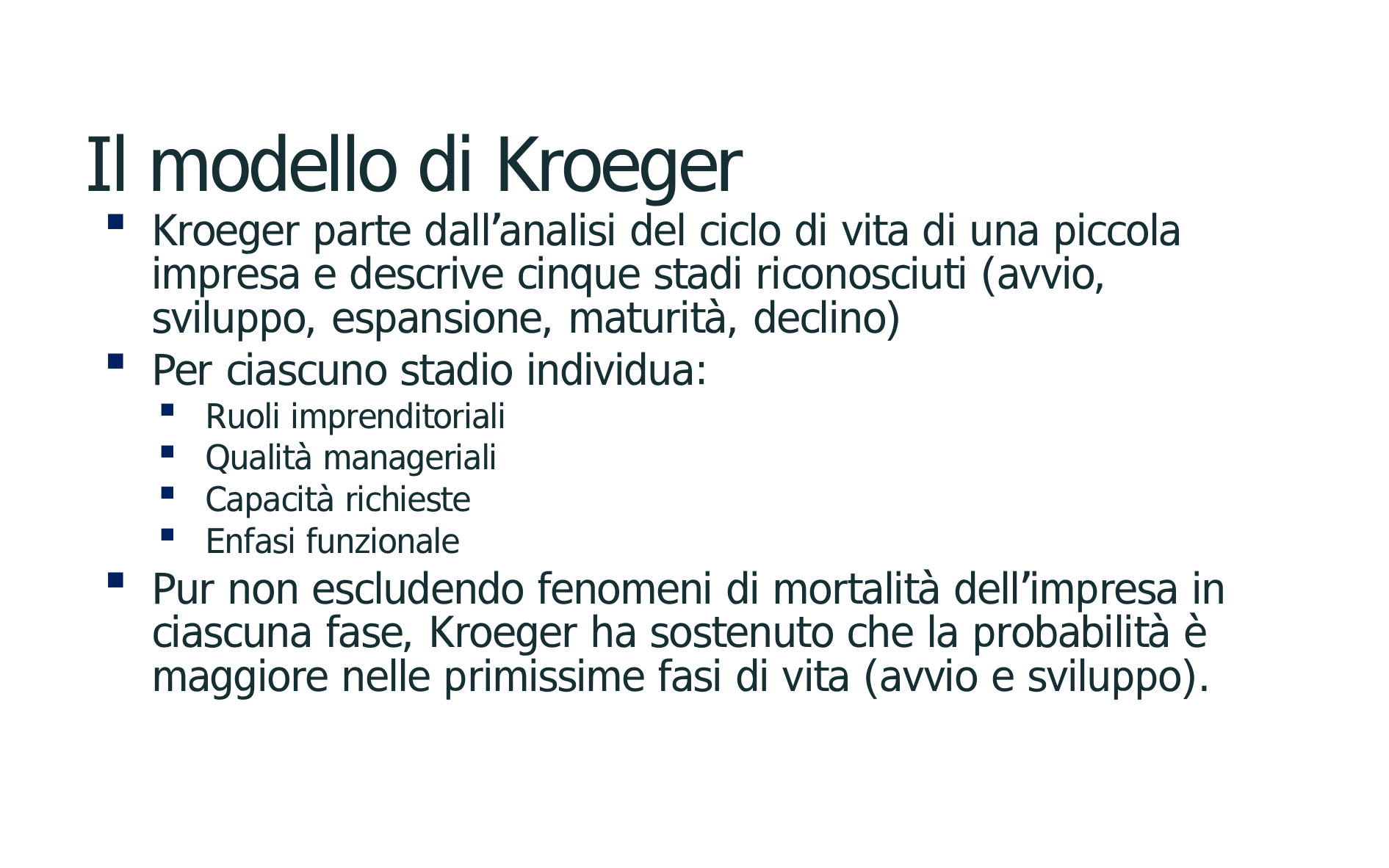

# Il modello di Kroeger
Kroeger parte dall’analisi del ciclo di vita di una piccola impresa e descrive cinque stadi riconosciuti (avvio, sviluppo, espansione, maturità, declino)
Per ciascuno stadio individua:
Ruoli imprenditoriali
Qualità manageriali
Capacità richieste
Enfasi funzionale
Pur non escludendo fenomeni di mortalità dell’impresa in ciascuna fase, Kroeger ha sostenuto che la probabilità è maggiore nelle primissime fasi di vita (avvio e sviluppo).